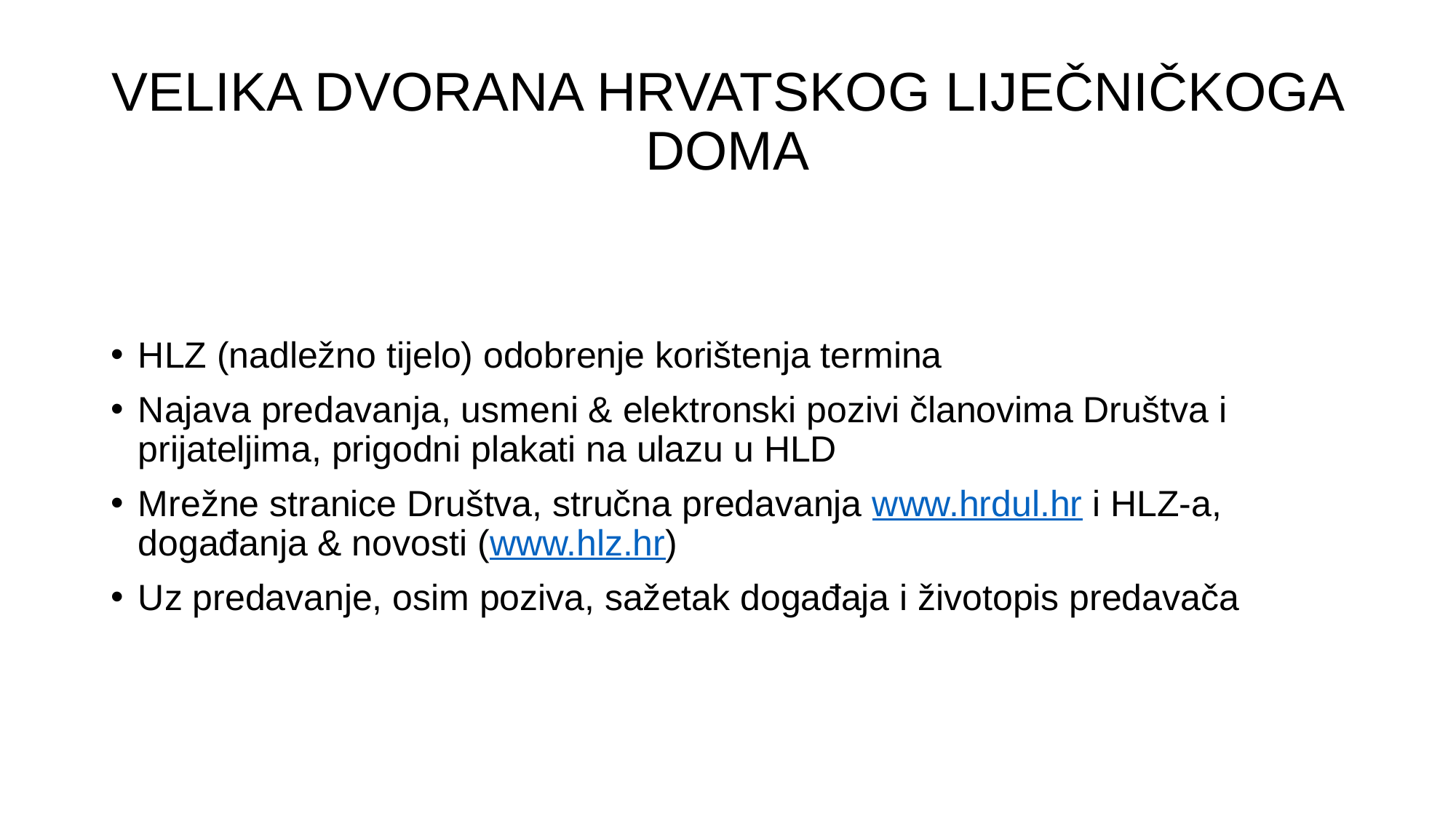

# VELIKA DVORANA HRVATSKOG LIJEČNIČKOGA DOMA

HLZ (nadležno tijelo) odobrenje korištenja termina
Najava predavanja, usmeni & elektronski pozivi članovima Društva i prijateljima, prigodni plakati na ulazu u HLD
Mrežne stranice Društva, stručna predavanja www.hrdul.hr i HLZ-a, događanja & novosti (www.hlz.hr)
Uz predavanje, osim poziva, sažetak događaja i životopis predavača